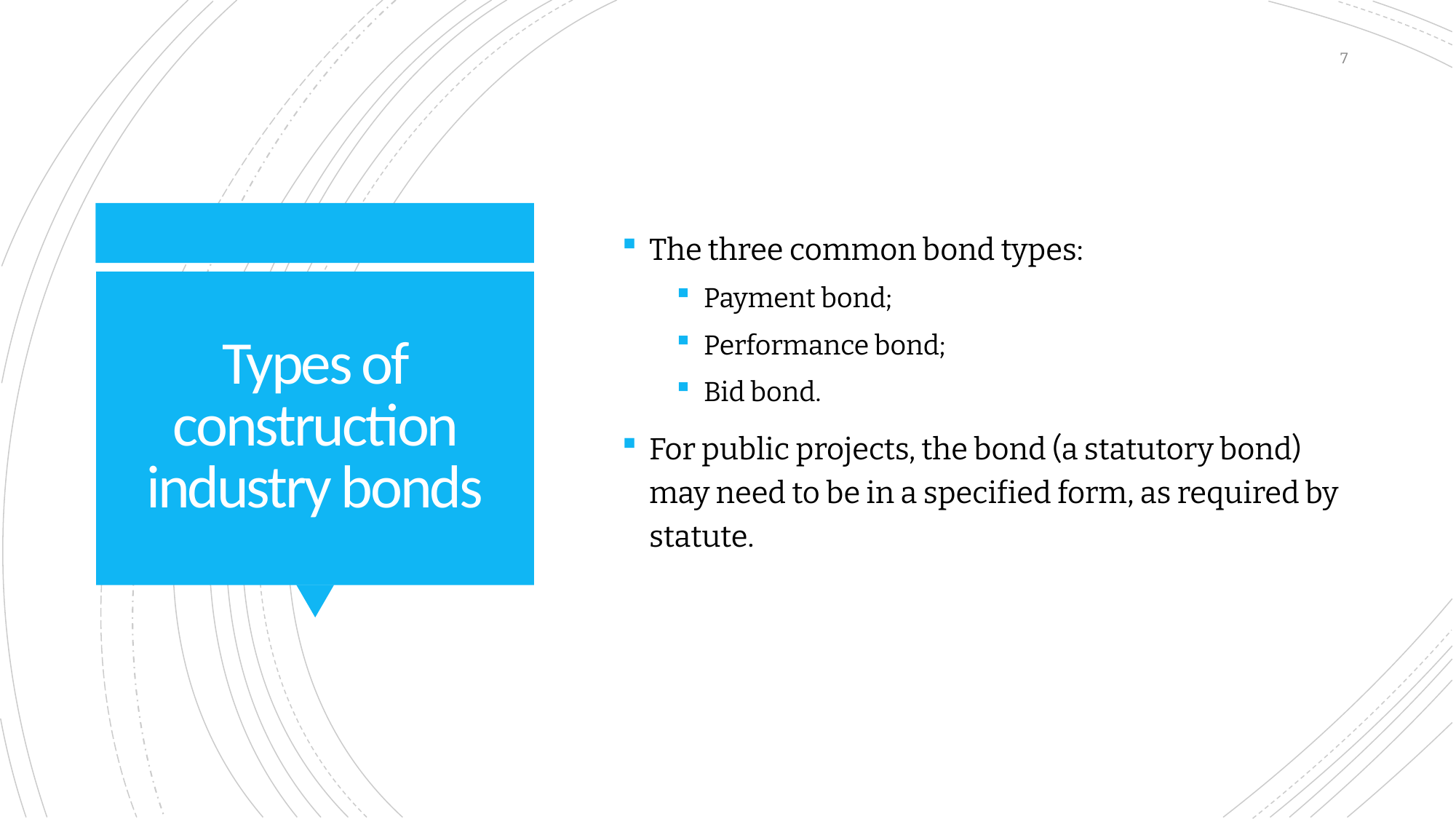

7
The three common bond types:
Payment bond;
Performance bond;
Bid bond.
For public projects, the bond (a statutory bond) may need to be in a specified form, as required by statute.

# Types of construction industry bonds